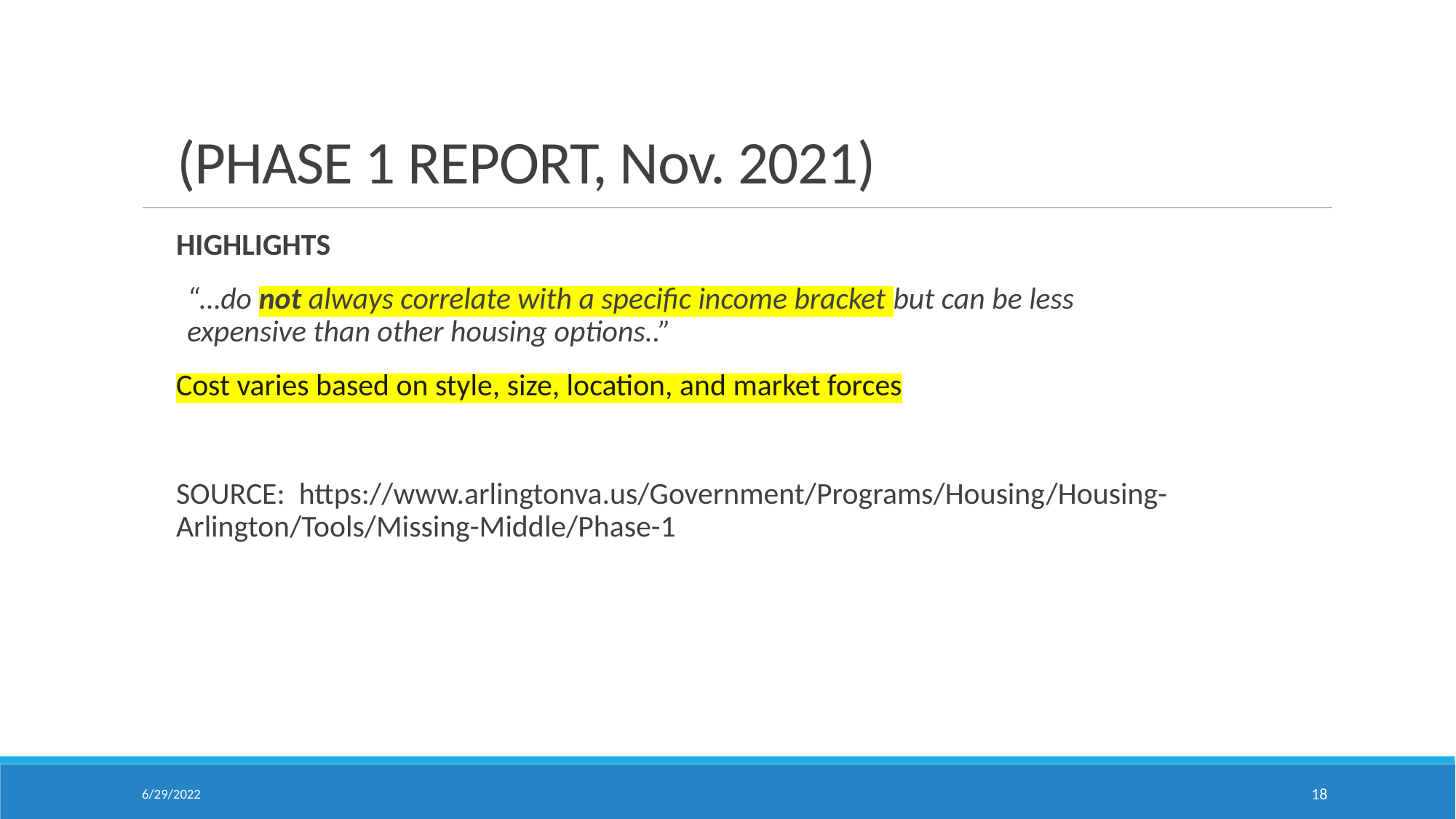

# (PHASE 1 REPORT, Nov. 2021)
HIGHLIGHTS
“…do not always correlate with a specific income bracket but can be less expensive than other housing options..”
Cost varies based on style, size, location, and market forces

SOURCE:  https://www.arlingtonva.us/Government/Programs/Housing/Housing-Arlington/Tools/Missing-Middle/Phase-1

6/29/2022
18